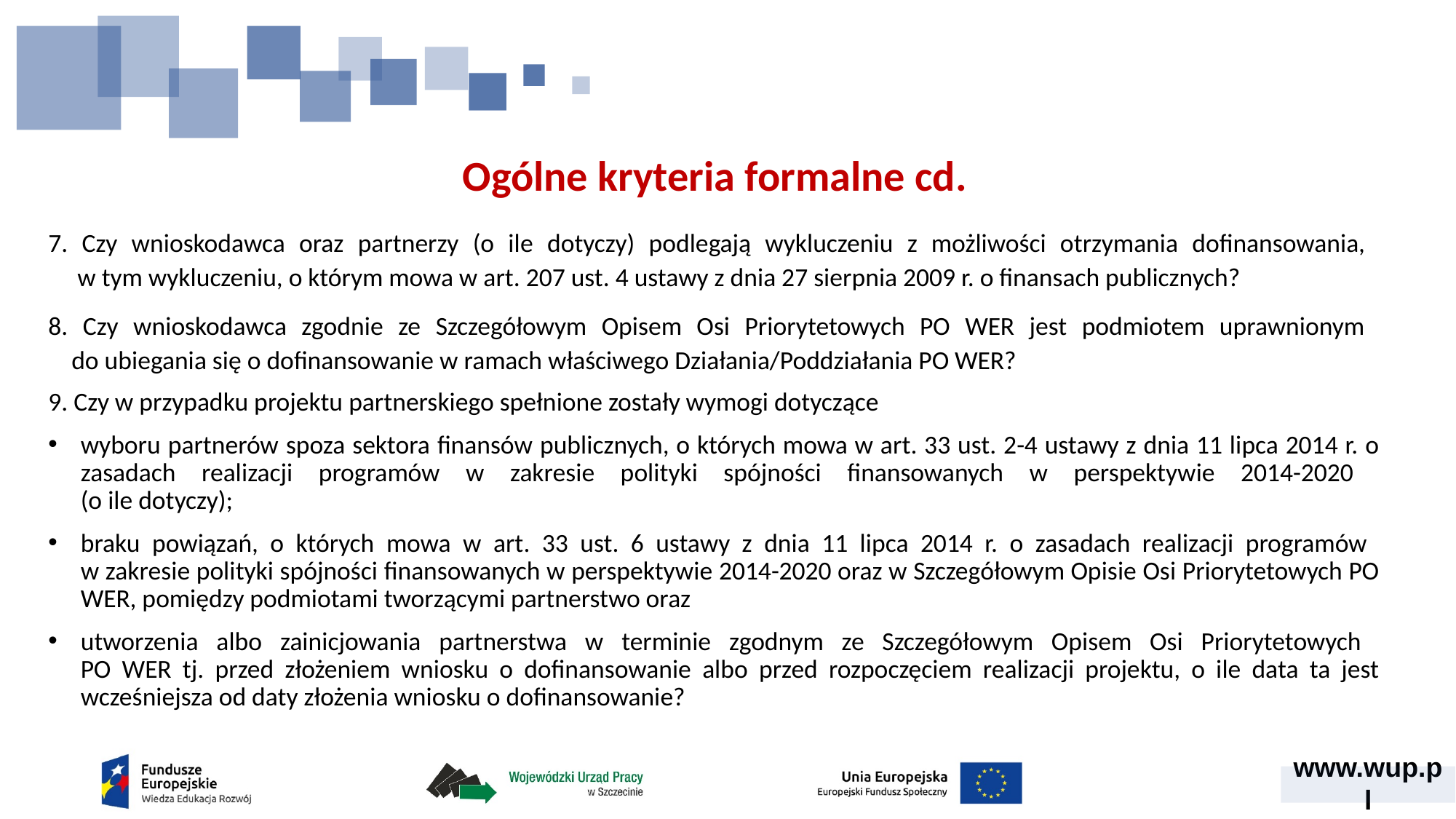

# Ogólne kryteria formalne cd.
7. Czy wnioskodawca oraz partnerzy (o ile dotyczy) podlegają wykluczeniu z możliwości otrzymania dofinansowania,
     w tym wykluczeniu, o którym mowa w art. 207 ust. 4 ustawy z dnia 27 sierpnia 2009 r. o finansach publicznych?
8. Czy wnioskodawca zgodnie ze Szczegółowym Opisem Osi Priorytetowych PO WER jest podmiotem uprawnionym
    do ubiegania się o dofinansowanie w ramach właściwego Działania/Poddziałania PO WER?
9. Czy w przypadku projektu partnerskiego spełnione zostały wymogi dotyczące
wyboru partnerów spoza sektora finansów publicznych, o których mowa w art. 33 ust. 2-4 ustawy z dnia 11 lipca 2014 r. o zasadach realizacji programów w zakresie polityki spójności finansowanych w perspektywie 2014-2020
(o ile dotyczy);
braku powiązań, o których mowa w art. 33 ust. 6 ustawy z dnia 11 lipca 2014 r. o zasadach realizacji programów
w zakresie polityki spójności finansowanych w perspektywie 2014-2020 oraz w Szczegółowym Opisie Osi Priorytetowych PO WER, pomiędzy podmiotami tworzącymi partnerstwo oraz
utworzenia albo zainicjowania partnerstwa w terminie zgodnym ze Szczegółowym Opisem Osi Priorytetowych
PO WER tj. przed złożeniem wniosku o dofinansowanie albo przed rozpoczęciem realizacji projektu, o ile data ta jest wcześniejsza od daty złożenia wniosku o dofinansowanie?